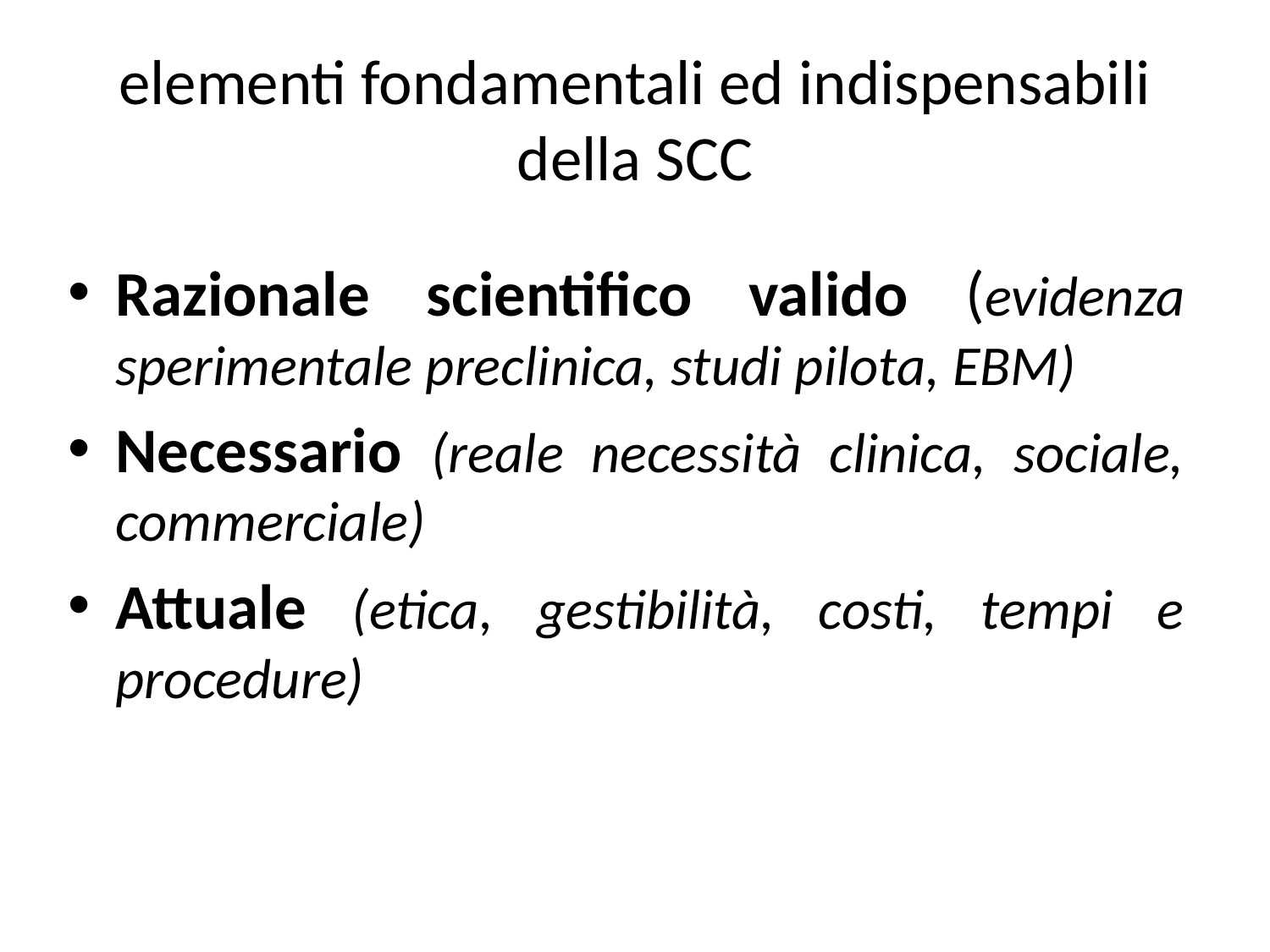

# elementi fondamentali ed indispensabili della SCC
Razionale scientifico valido (evidenza sperimentale preclinica, studi pilota, EBM)
Necessario (reale necessità clinica, sociale, commerciale)
Attuale (etica, gestibilità, costi, tempi e procedure)